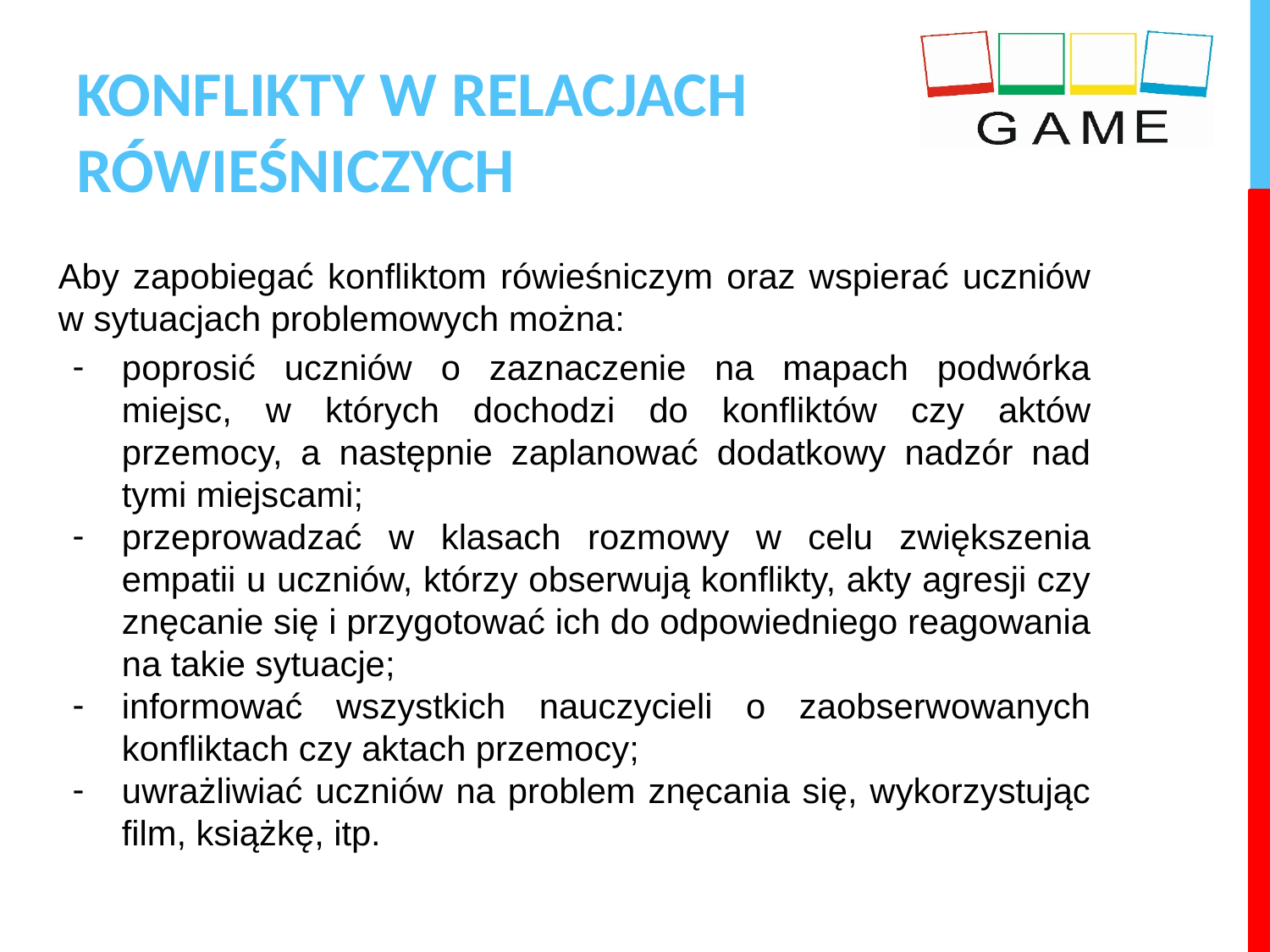

# KONFLIKTY W RELACJACH RÓWIEŚNICZYCH
Aby zapobiegać konfliktom rówieśniczym oraz wspierać uczniów w sytuacjach problemowych można:
poprosić uczniów o zaznaczenie na mapach podwórka miejsc, w których dochodzi do konfliktów czy aktów przemocy, a następnie zaplanować dodatkowy nadzór nad tymi miejscami;
przeprowadzać w klasach rozmowy w celu zwiększenia empatii u uczniów, którzy obserwują konflikty, akty agresji czy znęcanie się i przygotować ich do odpowiedniego reagowania na takie sytuacje;
informować wszystkich nauczycieli o zaobserwowanych konfliktach czy aktach przemocy;
uwrażliwiać uczniów na problem znęcania się, wykorzystując film, książkę, itp.